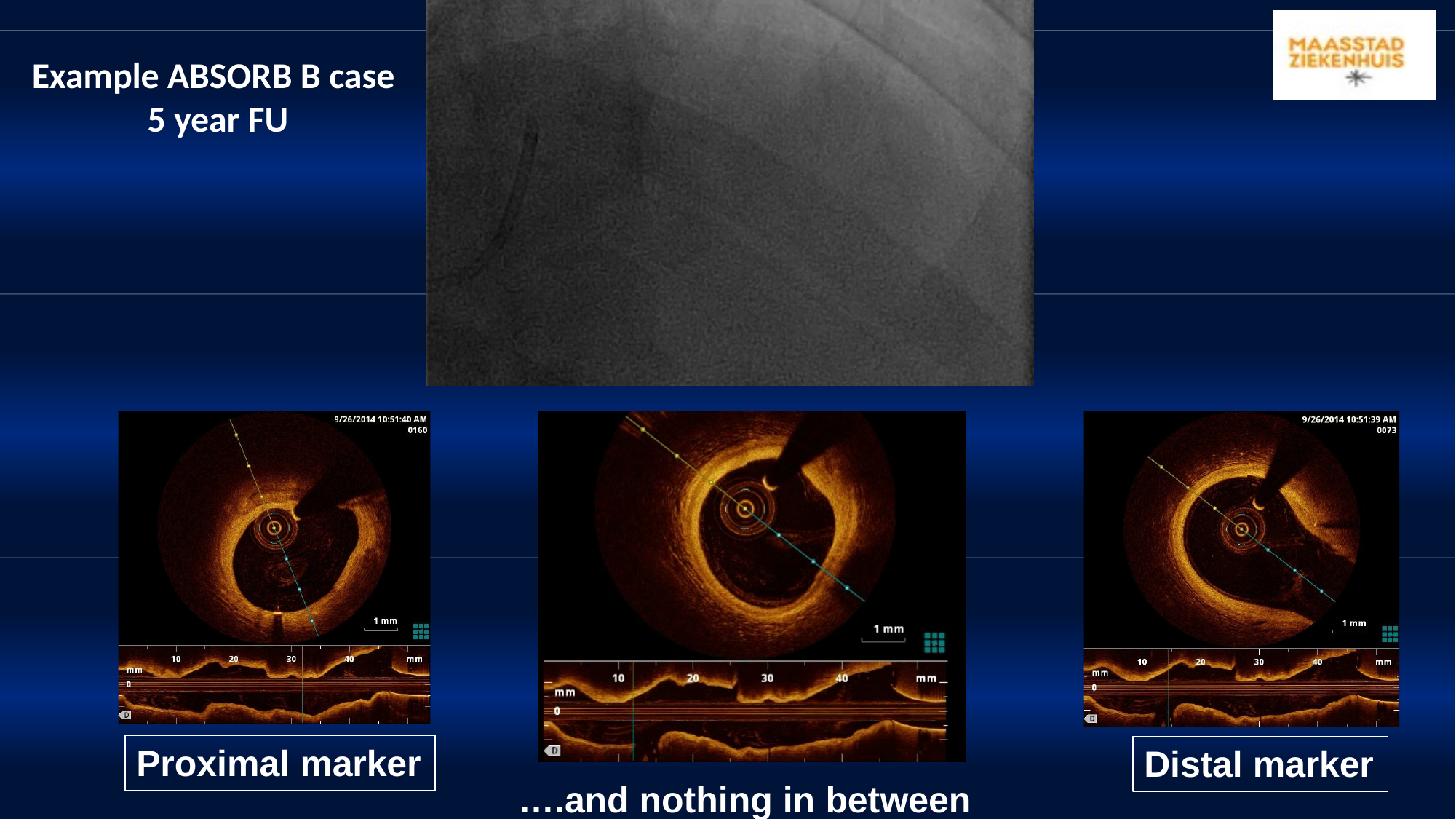

# Example ABSORB B case  5 year FU

Proximal marker
Distal marker
….and nothing in between